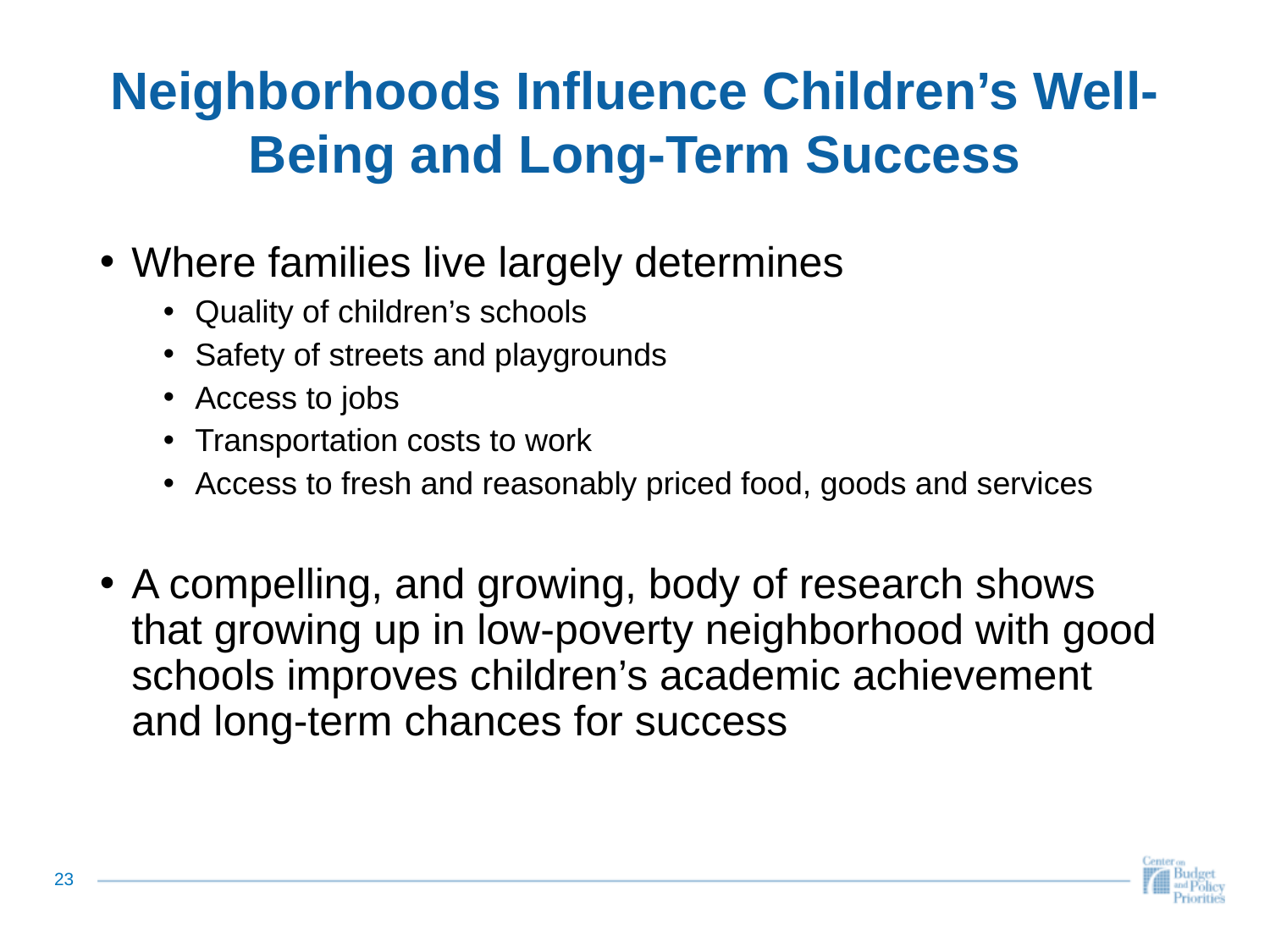

# Neighborhoods Influence Children’s Well-Being and Long-Term Success
Where families live largely determines
Quality of children’s schools
Safety of streets and playgrounds
Access to jobs
Transportation costs to work
Access to fresh and reasonably priced food, goods and services

A compelling, and growing, body of research shows that growing up in low-poverty neighborhood with good schools improves children’s academic achievement and long-term chances for success

23